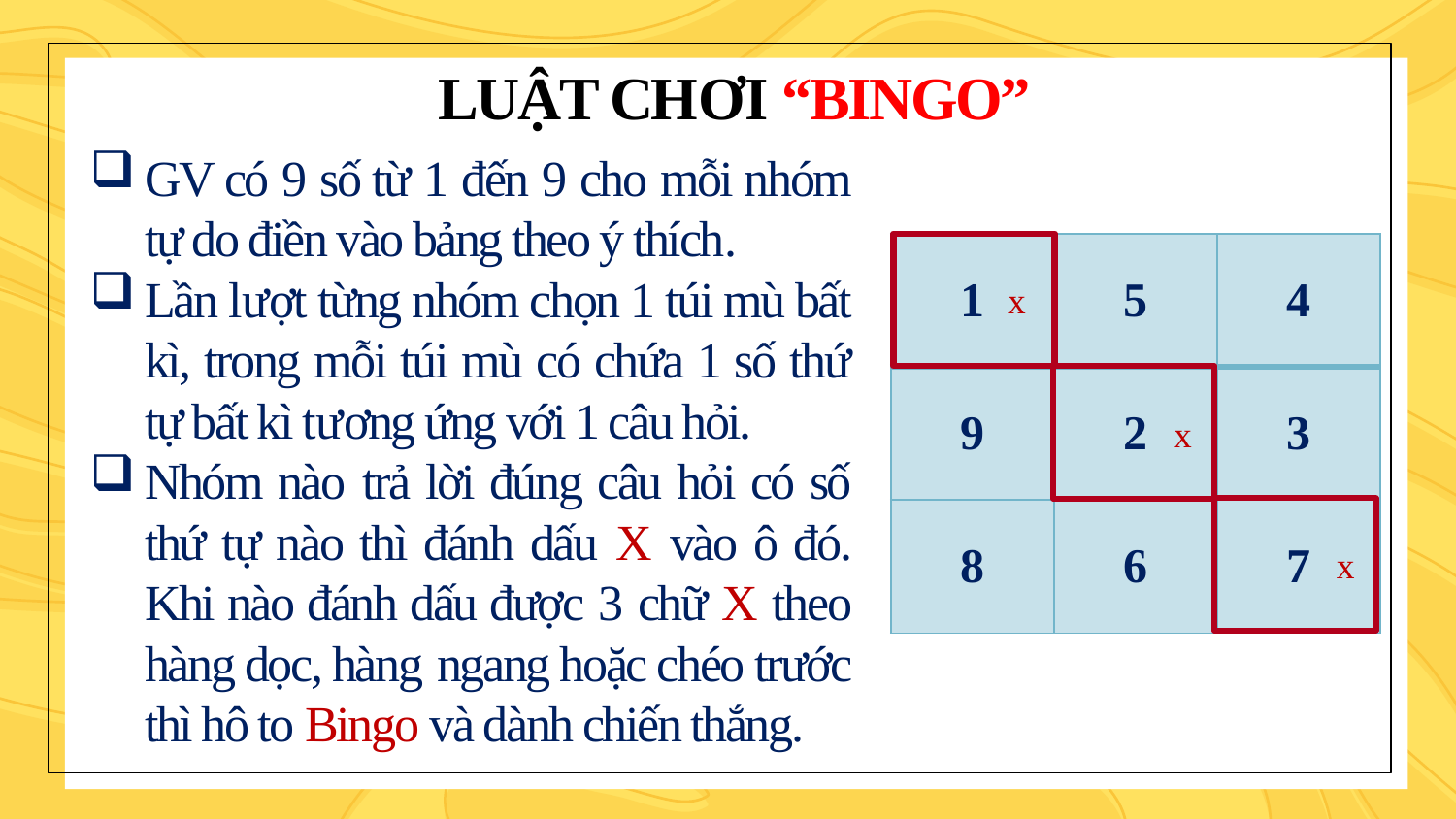

LUẬT CHƠI “BINGO”
GV có 9 số từ 1 đến 9 cho mỗi nhóm tự do điền vào bảng theo ý thích.
Lần lượt từng nhóm chọn 1 túi mù bất kì, trong mỗi túi mù có chứa 1 số thứ tự bất kì tương ứng với 1 câu hỏi.
Nhóm nào trả lời đúng câu hỏi có số thứ tự nào thì đánh dấu X vào ô đó. Khi nào đánh dấu được 3 chữ X theo hàng dọc, hàng ngang hoặc chéo trước thì hô to Bingo và dành chiến thắng.

| 1 | 5 | 4 |
| --- | --- | --- |
| 9 | 2 | 3 |
| 8 | 6 | 7 |
x

x

x